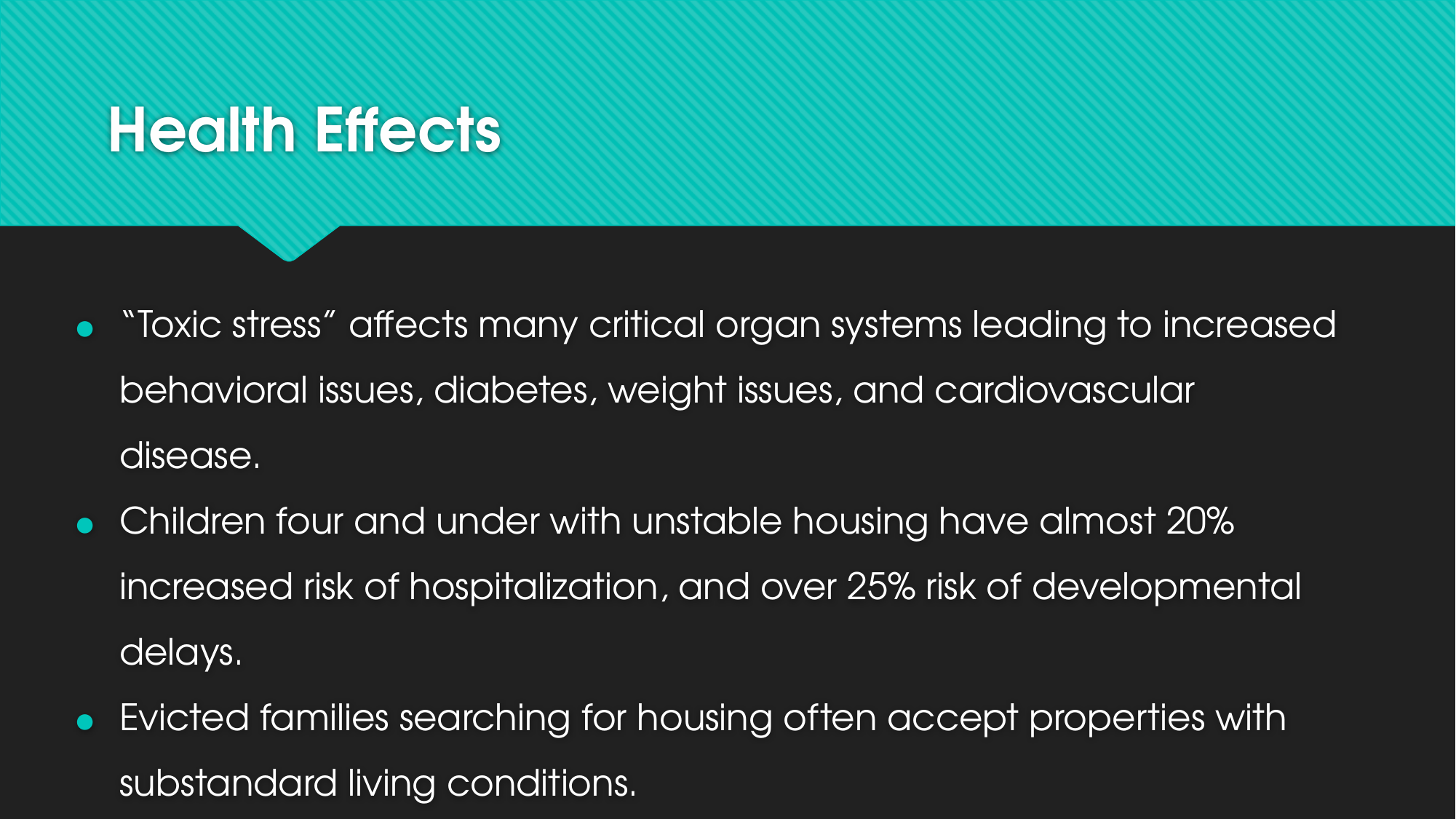

# Health Effects
“Toxic stress” affects many critical organ systems leading to increased behavioral issues, diabetes, weight issues, and cardiovascular disease.
Children four and under with unstable housing have almost 20% increased risk of hospitalization, and over 25% risk of developmental delays.
Evicted families searching for housing often accept properties with substandard living conditions.